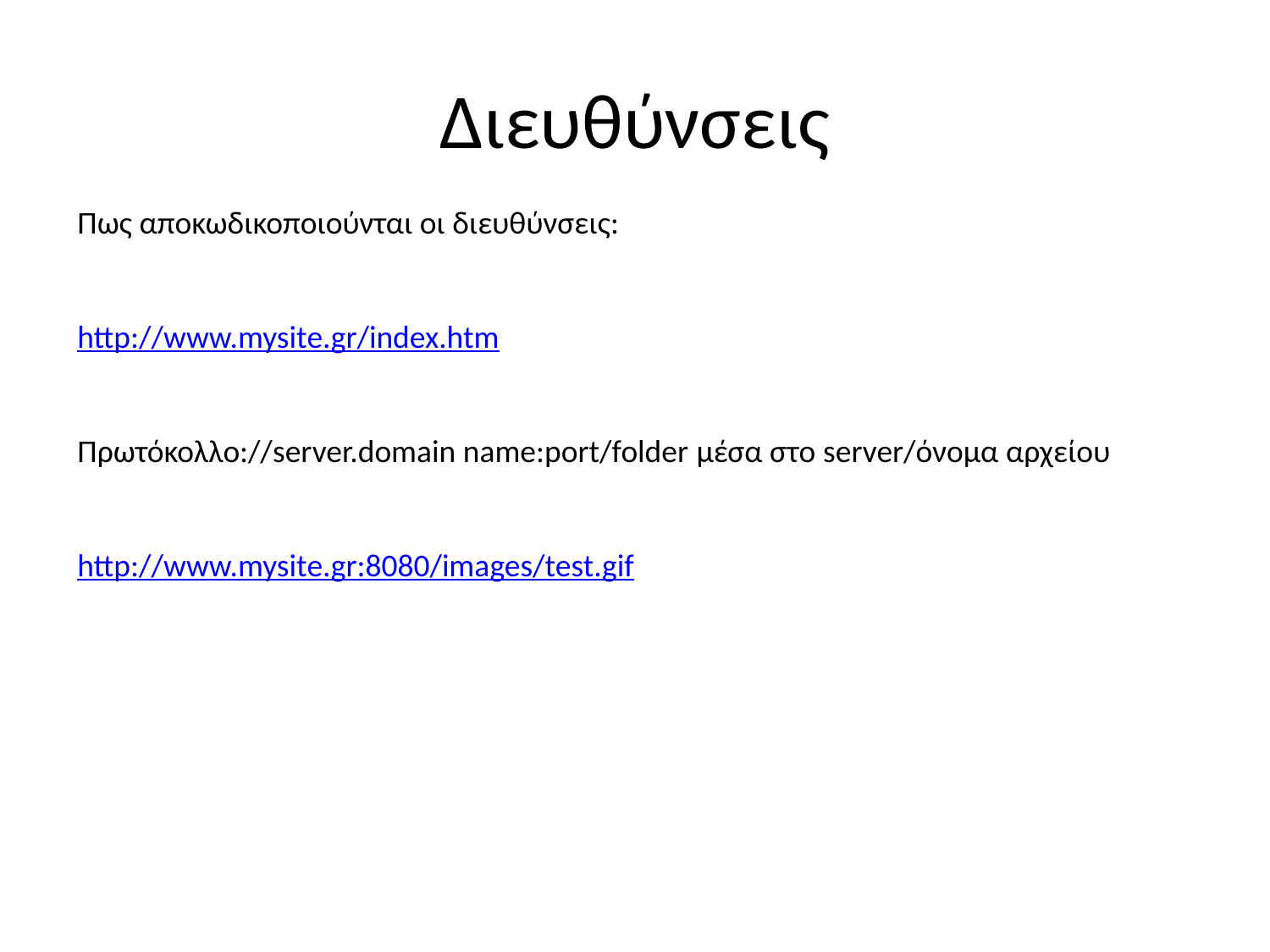

# Διευθύνσεις
Πως αποκωδικοποιούνται οι διευθύνσεις:

http://www.mysite.gr/index.htm

Πρωτόκολλο://server.domain name:port/folder μέσα στο server/όνομα αρχείου

http://www.mysite.gr:8080/images/test.gif